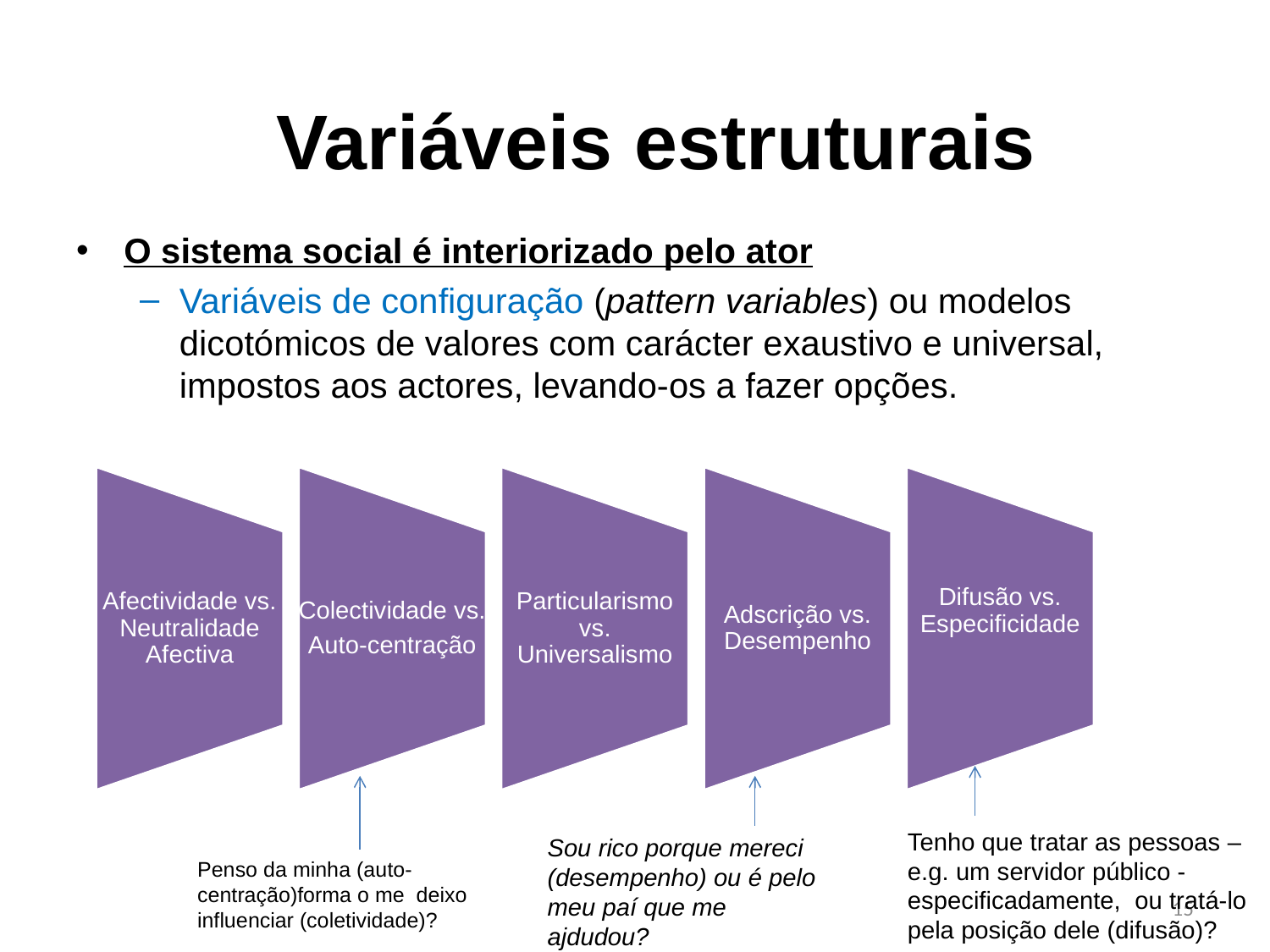

Variáveis estruturais
O sistema social é interiorizado pelo ator
Variáveis de configuração (pattern variables) ou modelos dicotómicos de valores com carácter exaustivo e universal, impostos aos actores, levando-os a fazer opções.
Afectividade vs. Neutralidade Afectiva
Colectividade vs.
Auto-centração
Particularismo vs. Universalismo
Adscrição vs. Desempenho
Difusão vs. Especificidade

Tenho que tratar as pessoas – e.g. um servidor público - especificadamente,  ou tratá-lo pela posição dele (difusão)?
Sou rico porque mereci (desempenho) ou é pelo meu paí que me ajdudou?
Penso da minha (auto-centração)forma o me  deixo influenciar (coletividade)?
15